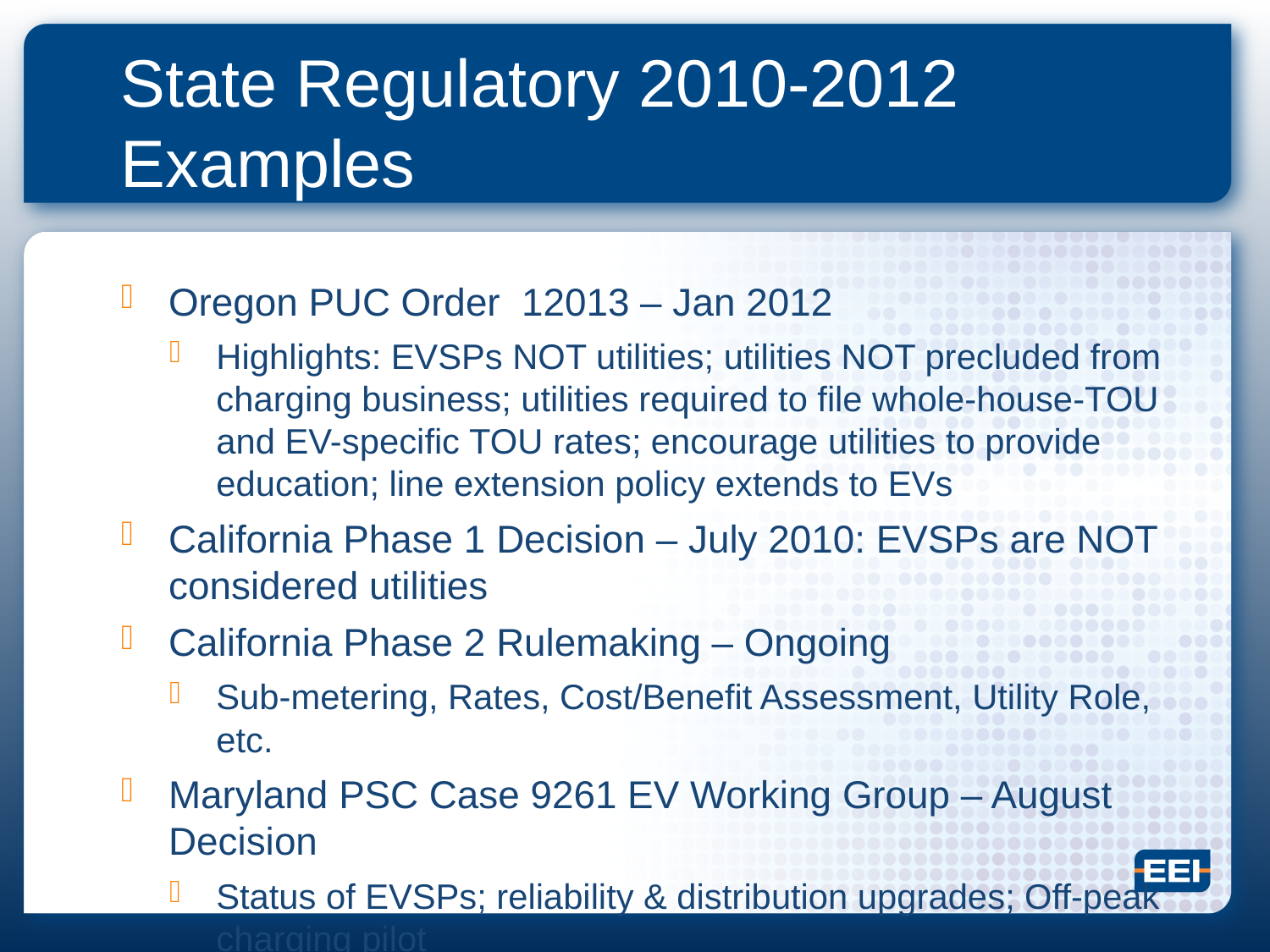

# State Regulatory 2010-2012 Examples
Oregon PUC Order  12013 – Jan 2012
Highlights: EVSPs NOT utilities; utilities NOT precluded from charging business; utilities required to file whole-house-TOU and EV-specific TOU rates; encourage utilities to provide education; line extension policy extends to EVs
California Phase 1 Decision – July 2010: EVSPs are NOT considered utilities
California Phase 2 Rulemaking – Ongoing
Sub-metering, Rates, Cost/Benefit Assessment, Utility Role, etc.
Maryland PSC Case 9261 EV Working Group – August Decision
Status of EVSPs; reliability & distribution upgrades; Off-peak charging pilot